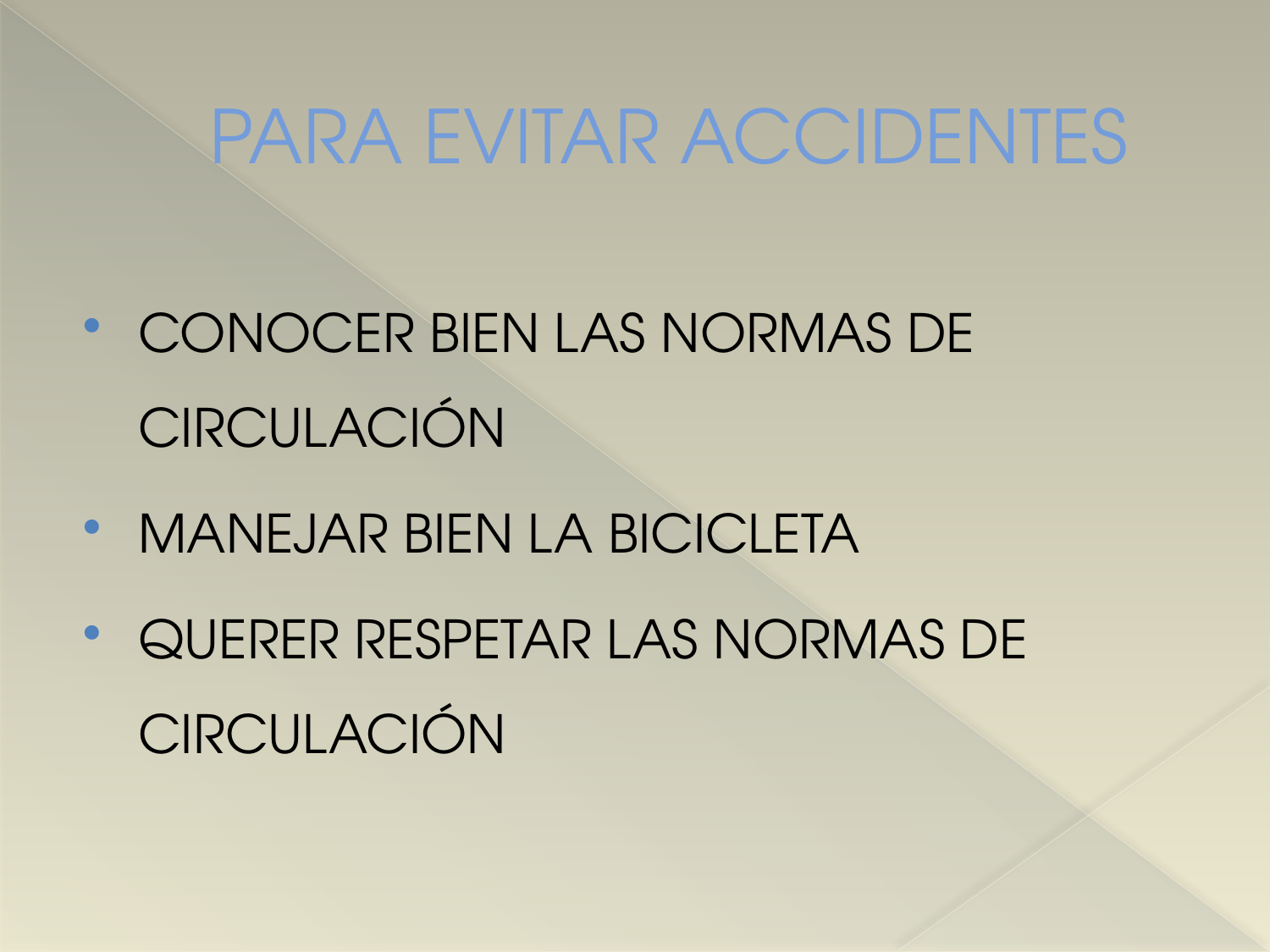

# PARA EVITAR ACCIDENTES
CONOCER BIEN LAS NORMAS DE CIRCULACIÓN
MANEJAR BIEN LA BICICLETA
QUERER RESPETAR LAS NORMAS DE CIRCULACIÓN